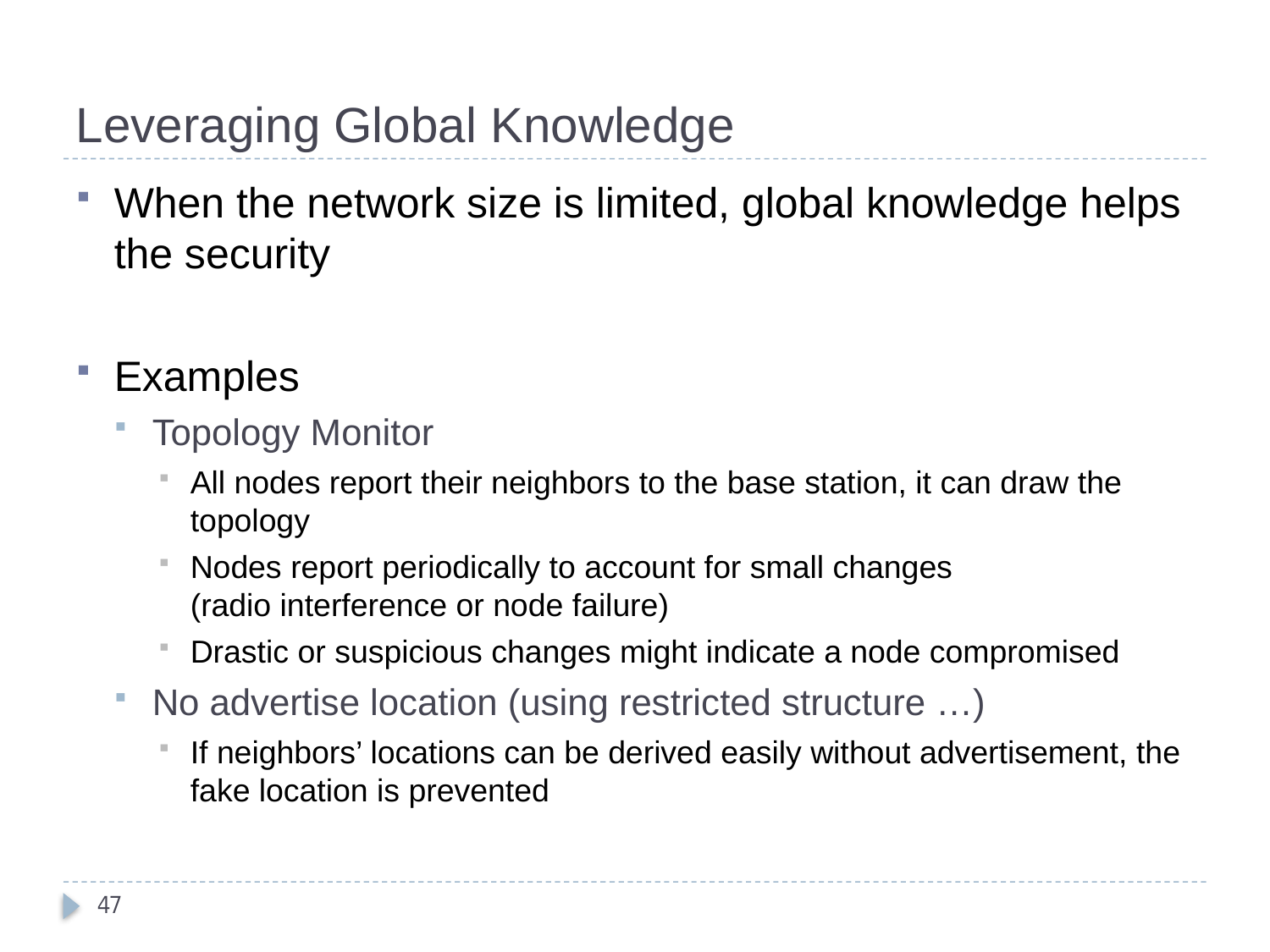

# Leveraging Global Knowledge
When the network size is limited, global knowledge helps the security

Examples
Topology Monitor
All nodes report their neighbors to the base station, it can draw the topology
Nodes report periodically to account for small changes
(radio interference or node failure)
Drastic or suspicious changes might indicate a node compromised
No advertise location (using restricted structure …)
If neighbors’ locations can be derived easily without advertisement, the fake location is prevented
47